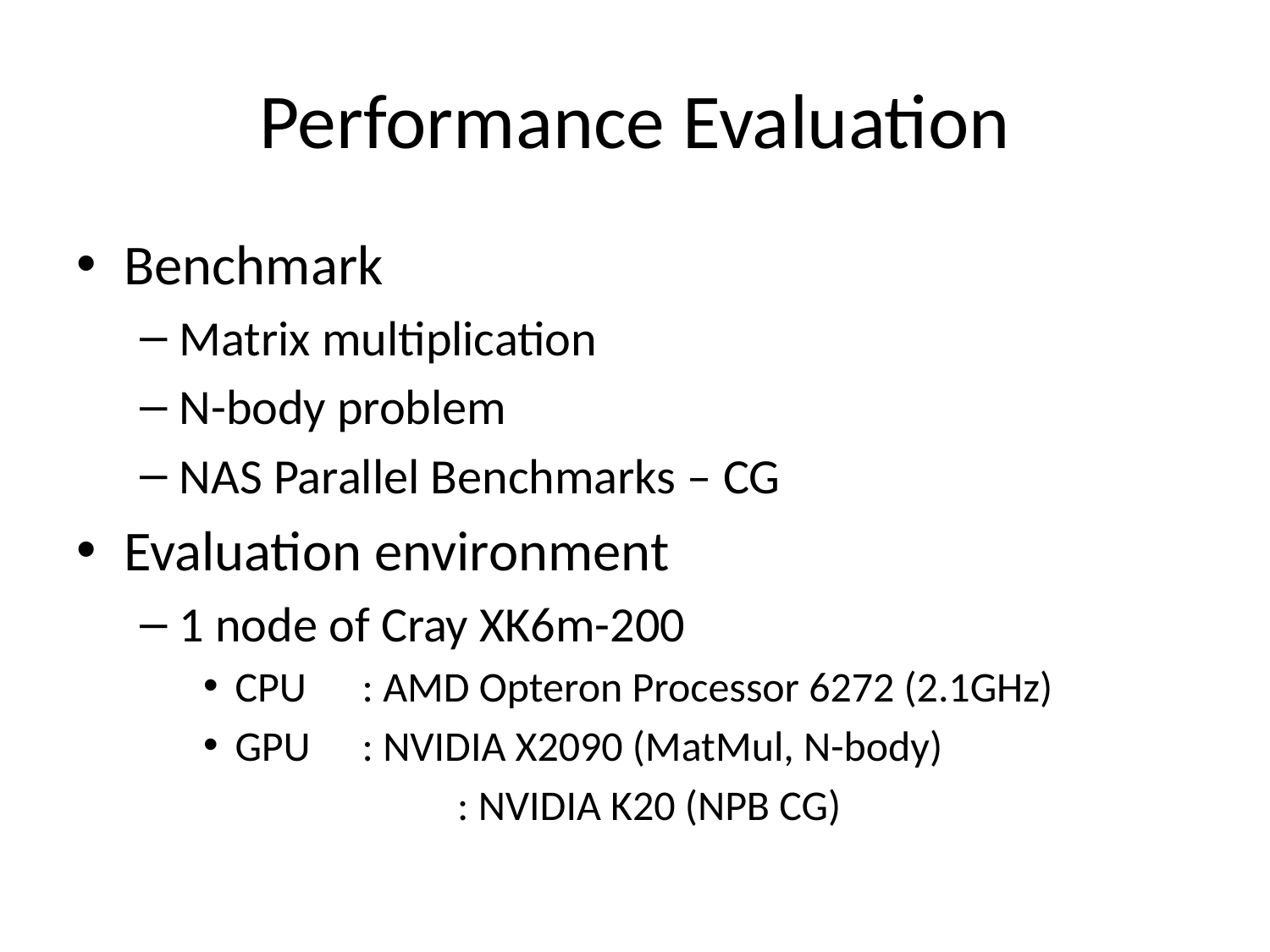

# Performance Evaluation
Benchmark
Matrix multiplication
N-body problem
NAS Parallel Benchmarks – CG
Evaluation environment
1 node of Cray XK6m-200
CPU	: AMD Opteron Processor 6272 (2.1GHz)
GPU	: NVIDIA X2090 (MatMul, N-body)
		: NVIDIA K20 (NPB CG)